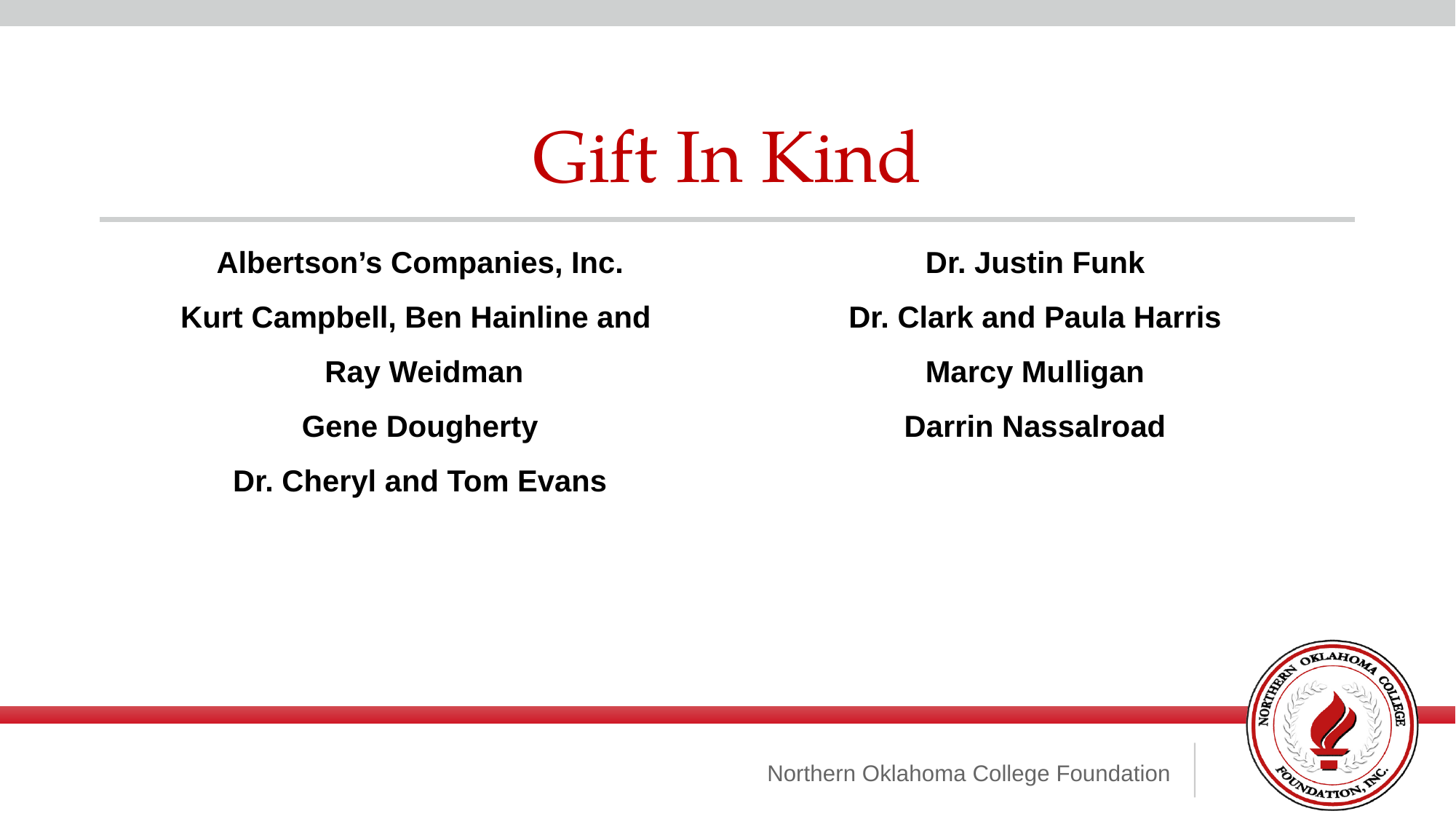

Gift In Kind
Albertson’s Companies, Inc.
Kurt Campbell, Ben Hainline and
 Ray Weidman
Gene Dougherty
Dr. Cheryl and Tom Evans

Dr. Justin Funk
Dr. Clark and Paula Harris
Marcy Mulligan
Darrin Nassalroad